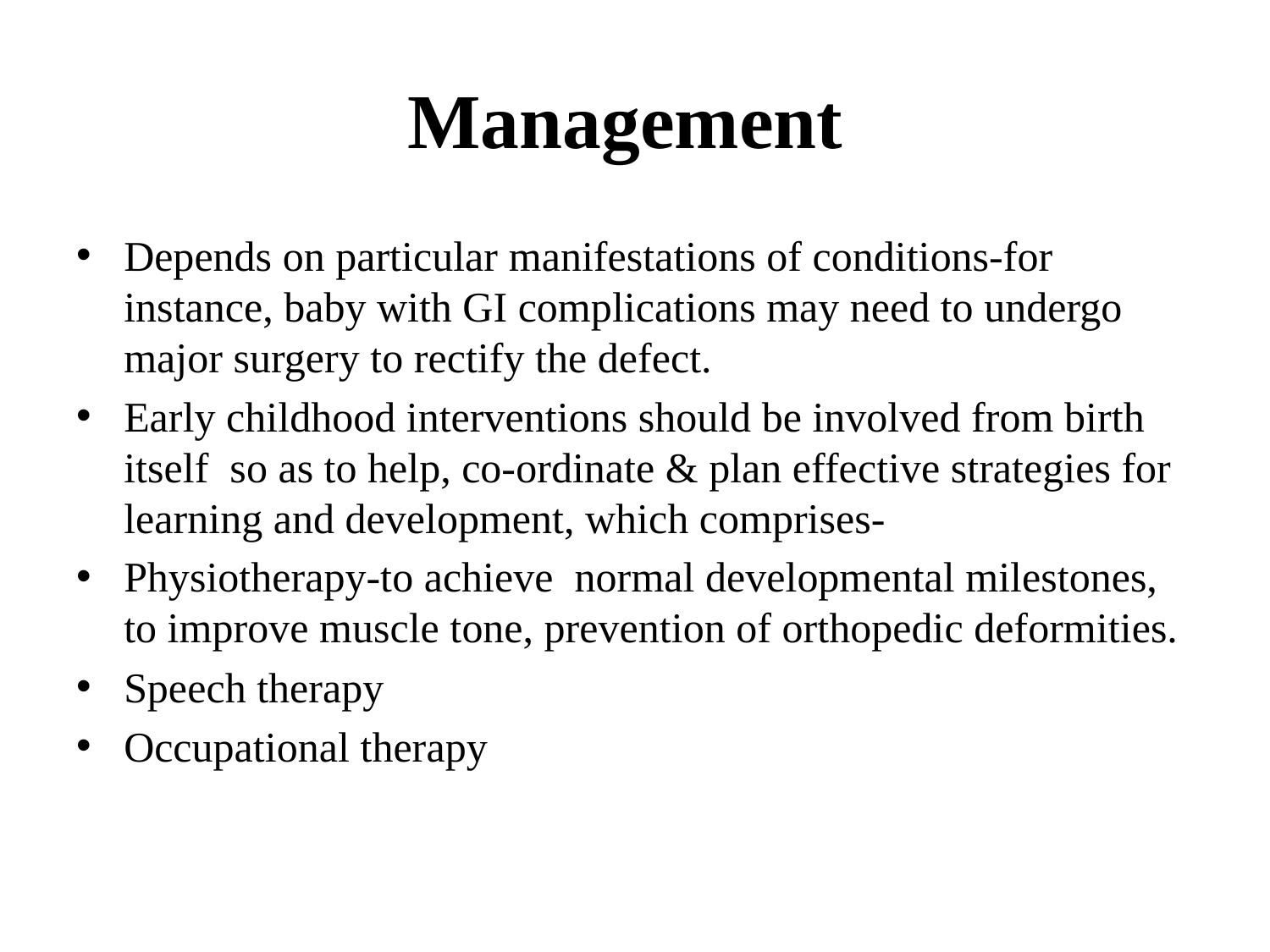

# Management
Depends on particular manifestations of conditions-for instance, baby with GI complications may need to undergo major surgery to rectify the defect.
Early childhood interventions should be involved from birth itself  so as to help, co-ordinate & plan effective strategies for learning and development, which comprises-
Physiotherapy-to achieve  normal developmental milestones, to improve muscle tone, prevention of orthopedic deformities.
Speech therapy
Occupational therapy